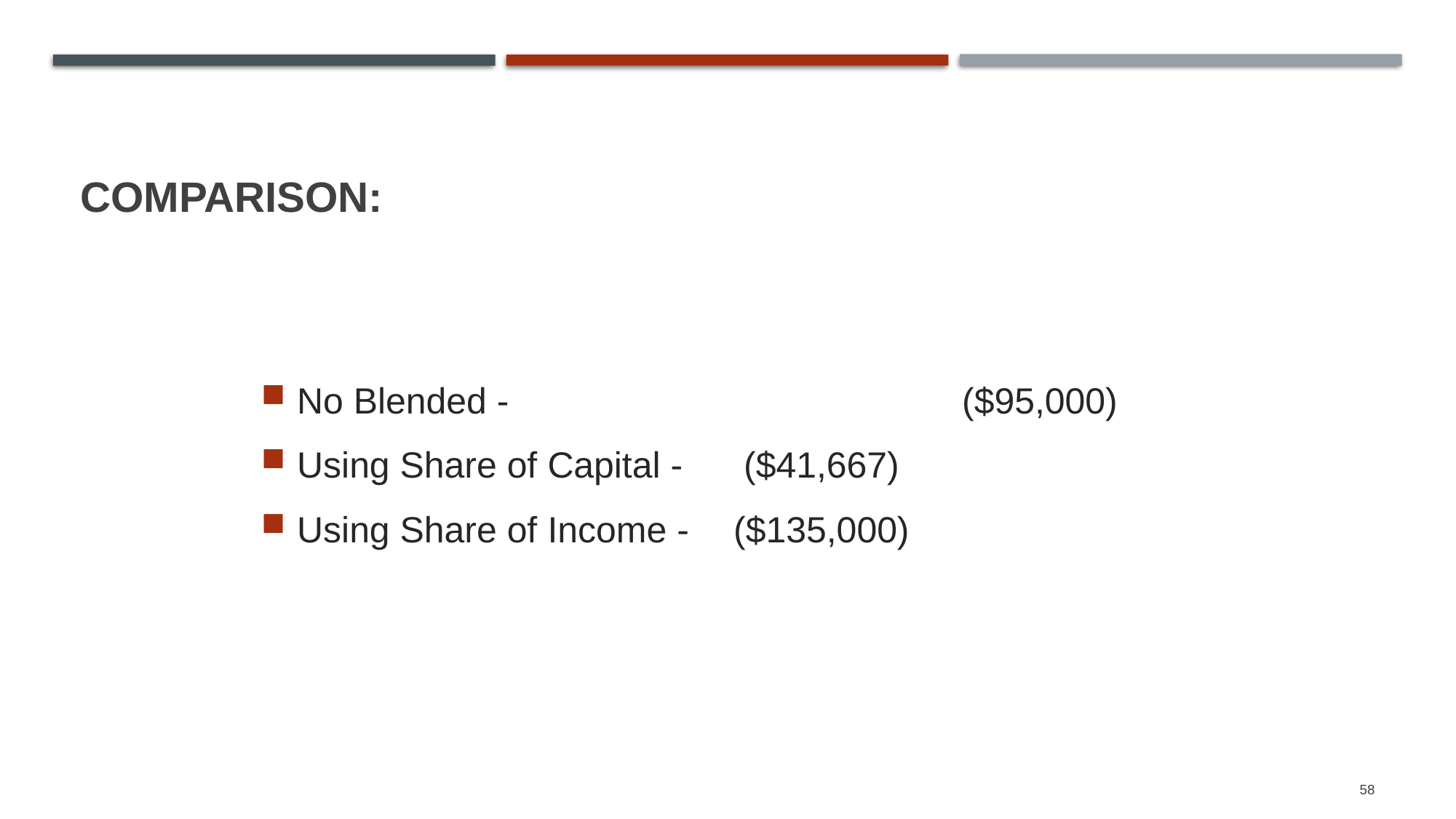

# Comparison:
No Blended - 	  			 ($95,000)
Using Share of Capital - 	 ($41,667)
Using Share of Income - 	($135,000)
58